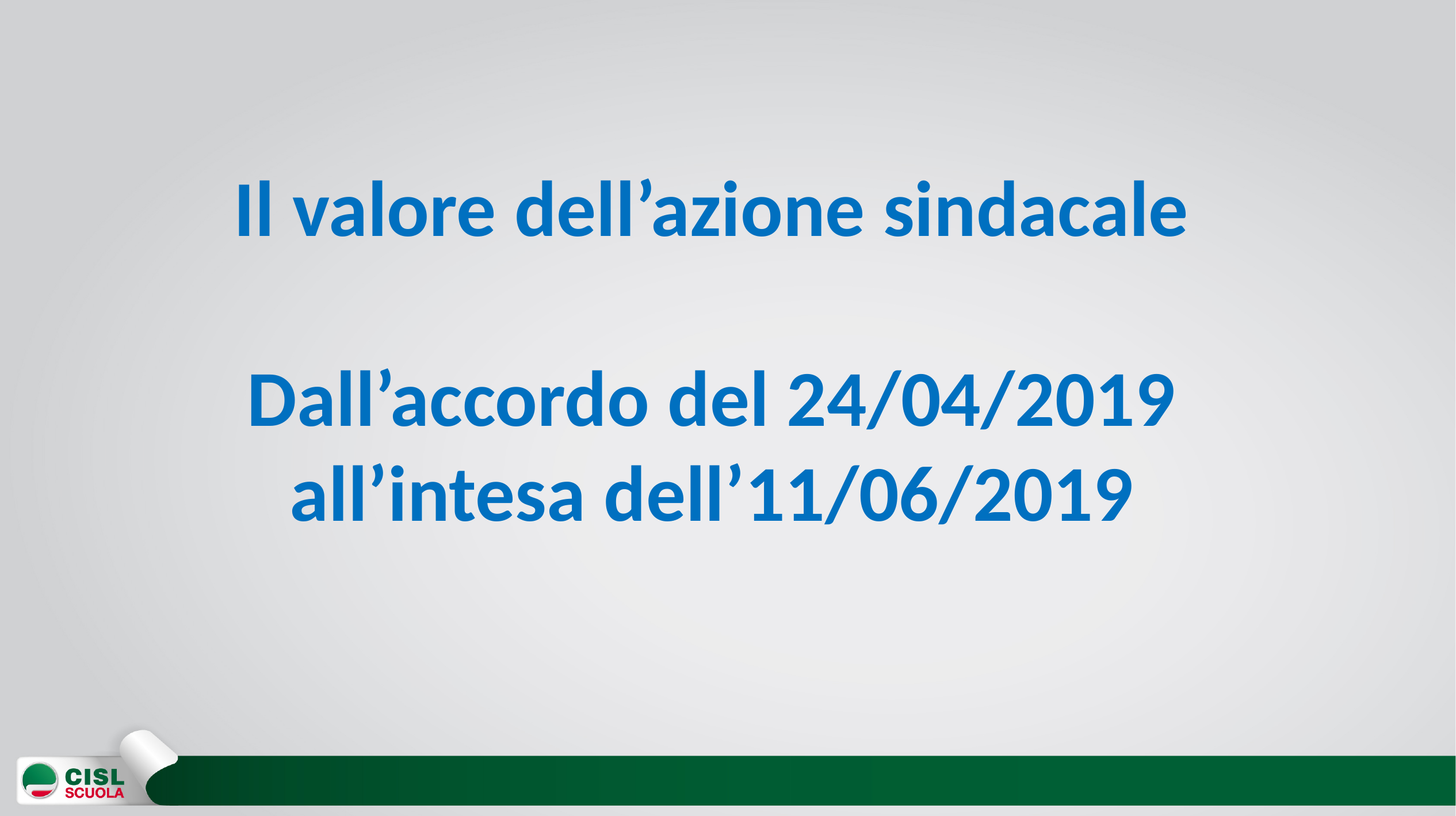

# Il valore dell’azione sindacale Dall’accordo del 24/04/2019 all’intesa dell’11/06/2019